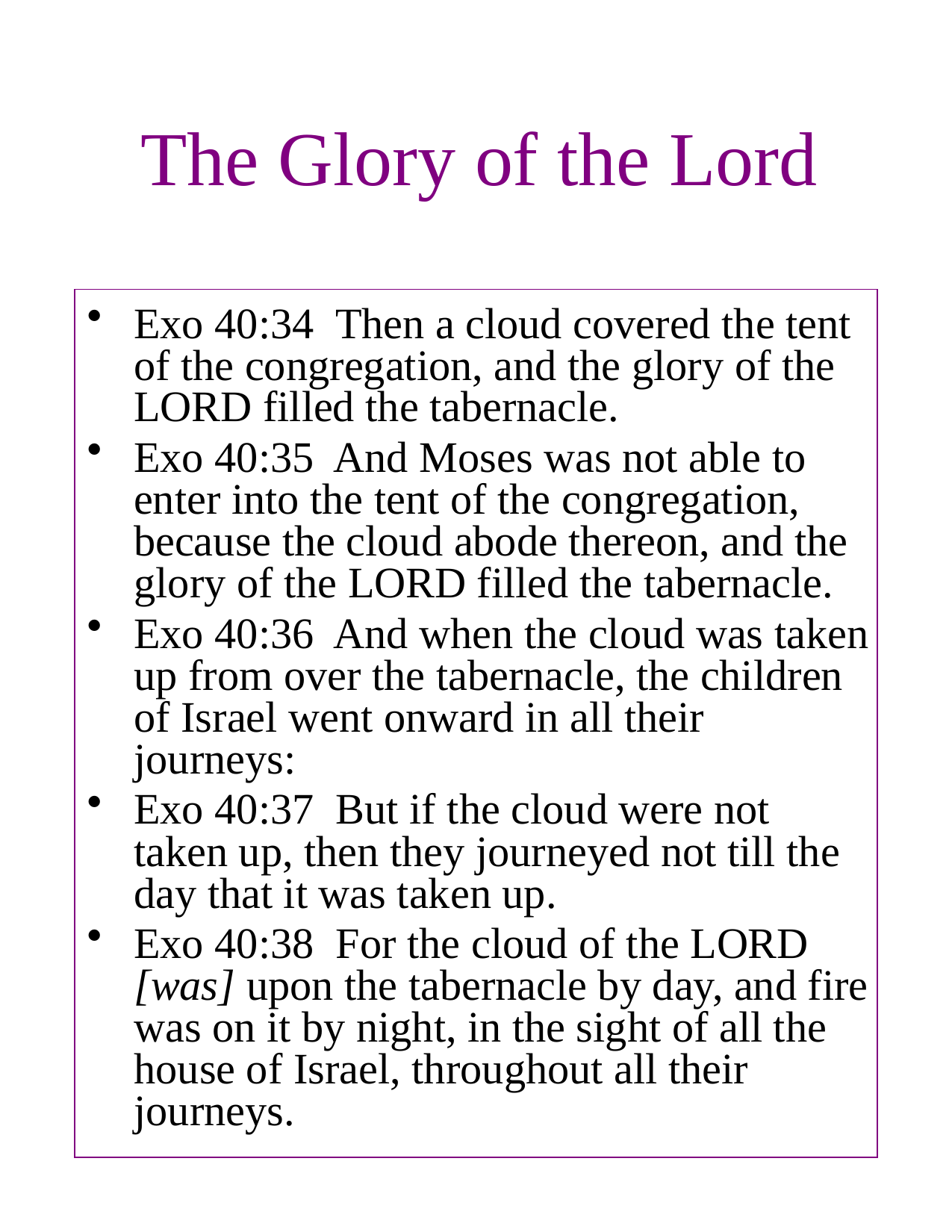

# The Glory of the Lord

Exo 40:34  Then a cloud covered the tent of the congregation, and the glory of the LORD filled the tabernacle.
Exo 40:35  And Moses was not able to enter into the tent of the congregation, because the cloud abode thereon, and the glory of the LORD filled the tabernacle.
Exo 40:36  And when the cloud was taken up from over the tabernacle, the children of Israel went onward in all their journeys:
Exo 40:37  But if the cloud were not taken up, then they journeyed not till the day that it was taken up.
Exo 40:38  For the cloud of the LORD [was] upon the tabernacle by day, and fire was on it by night, in the sight of all the house of Israel, throughout all their journeys.